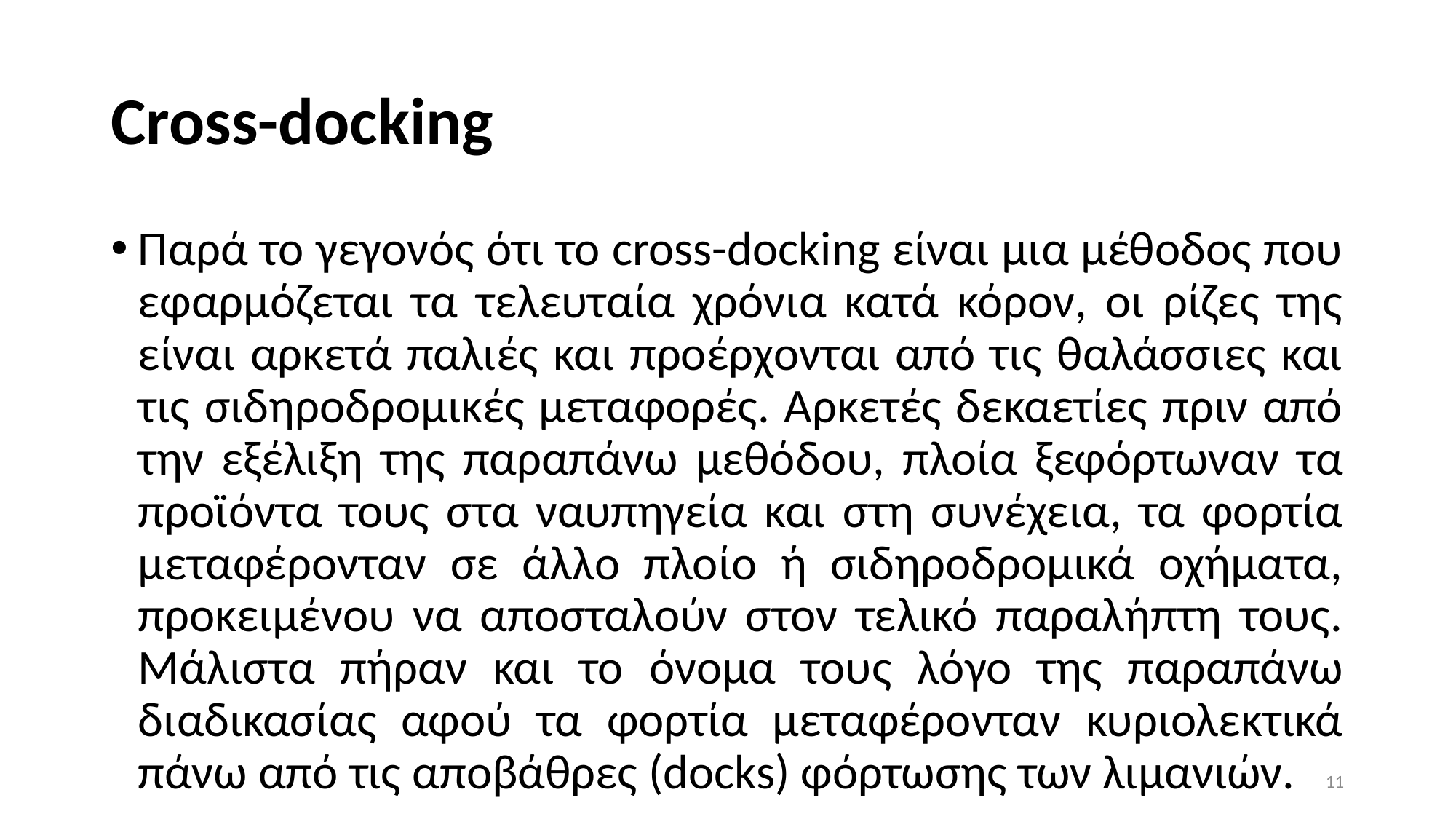

# Cross-docking
Παρά το γεγονός ότι το cross-docking είναι μια μέθοδος που εφαρμόζεται τα τελευταία χρόνια κατά κόρον, οι ρίζες της είναι αρκετά παλιές και προέρχονται από τις θαλάσσιες και τις σιδηροδρομικές μεταφορές. Αρκετές δεκαετίες πριν από την εξέλιξη της παραπάνω μεθόδου, πλοία ξεφόρτωναν τα προϊόντα τους στα ναυπηγεία και στη συνέχεια, τα φορτία μεταφέρονταν σε άλλο πλοίο ή σιδηροδρομικά οχήματα, προκειμένου να αποσταλούν στον τελικό παραλήπτη τους. Μάλιστα πήραν και το όνομα τους λόγο της παραπάνω διαδικασίας αφού τα φορτία μεταφέρονταν κυριολεκτικά πάνω από τις αποβάθρες (docks) φόρτωσης των λιμανιών.
11